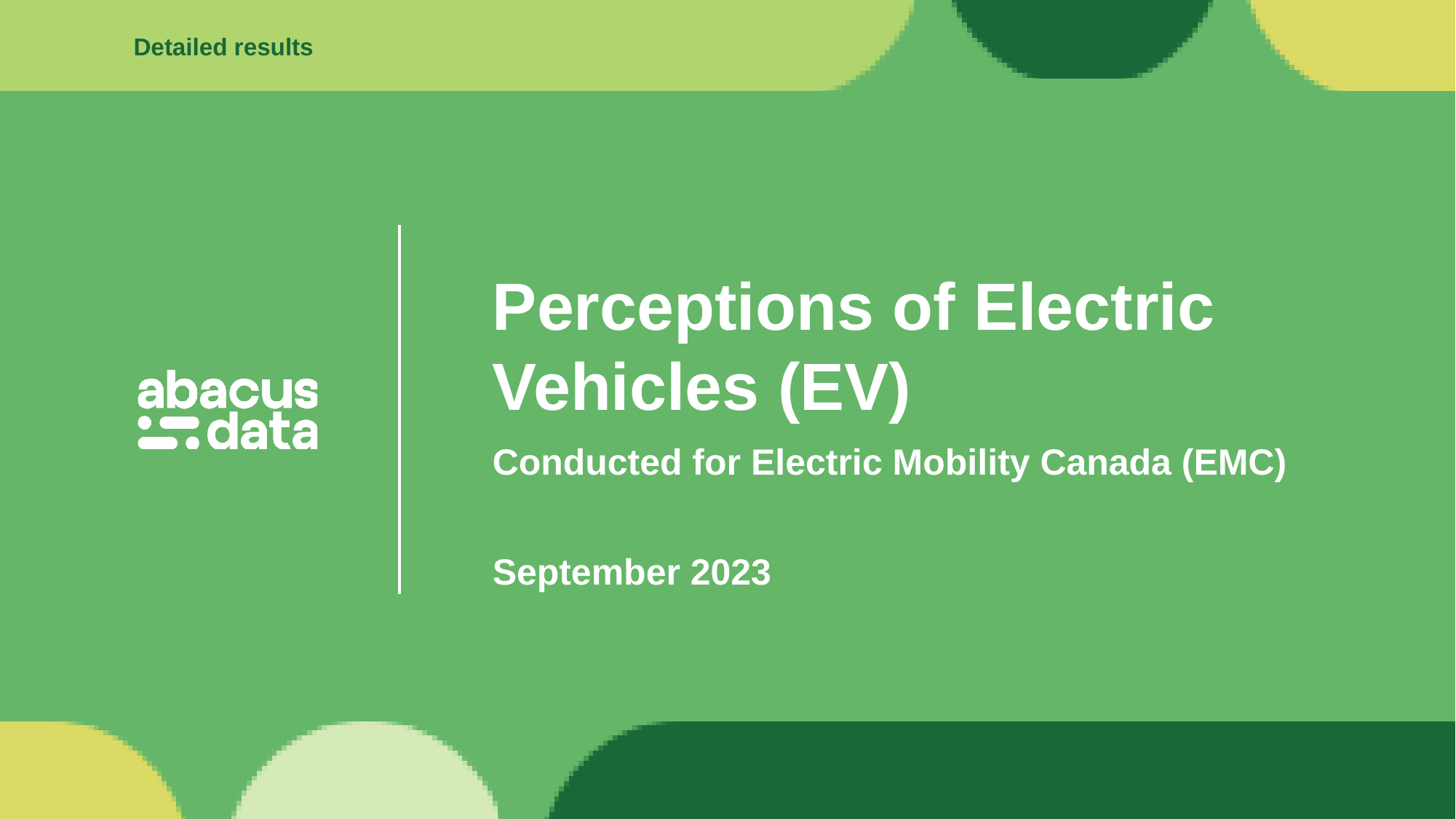

Detailed results
Perceptions of Electric Vehicles (EV)
Conducted for Electric Mobility Canada (EMC)
September 2023